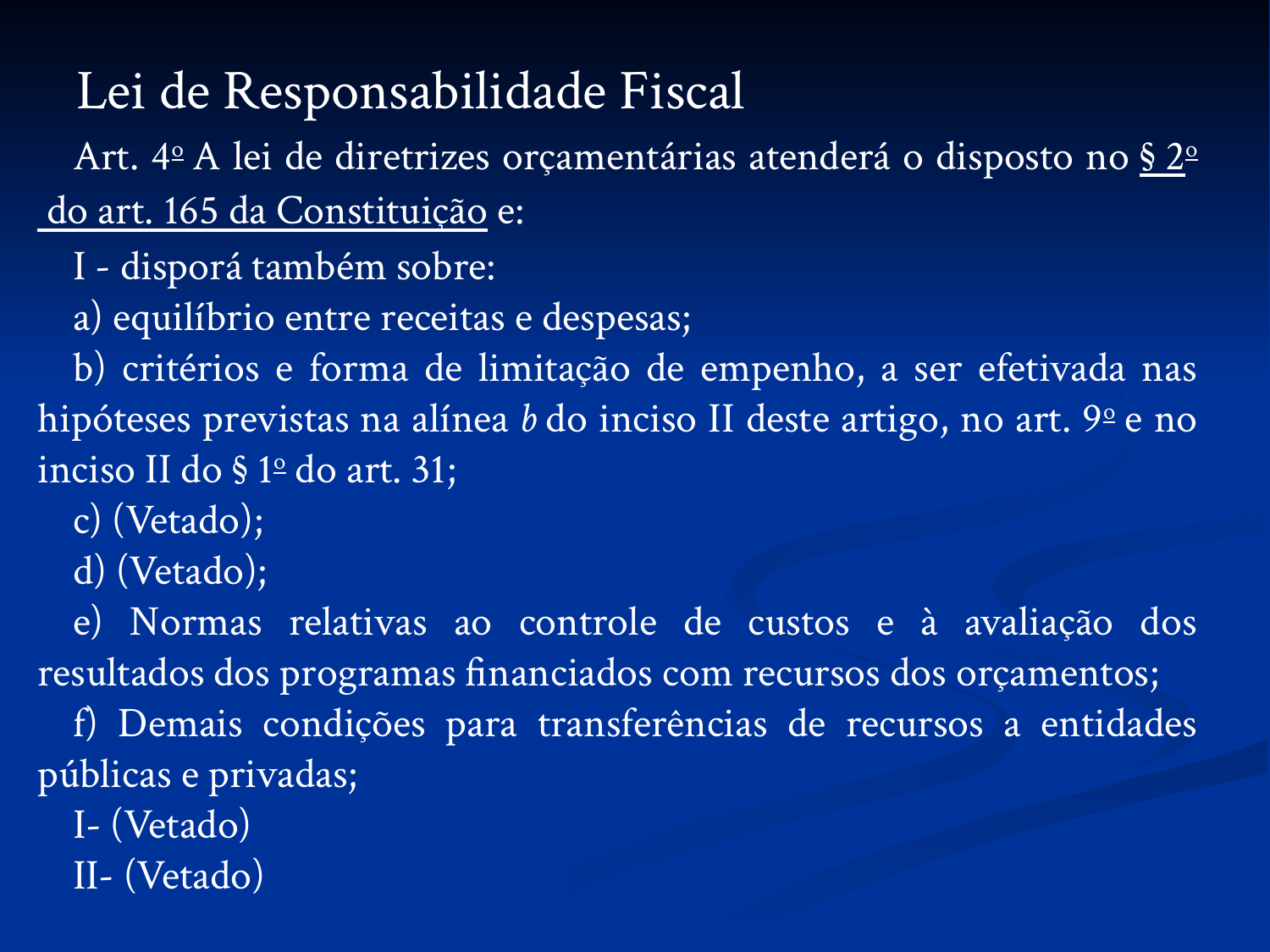

Lei de Responsabilidade Fiscal

Art. 4o A lei de diretrizes orçamentárias atenderá o disposto no § 2o do art. 165 da Constituição e:
I - disporá também sobre:
a) equilíbrio entre receitas e despesas;
b) critérios e forma de limitação de empenho, a ser efetivada nas hipóteses previstas na alínea b do inciso II deste artigo, no art. 9o e no inciso II do § 1o do art. 31;
c) (Vetado);
d) (Vetado);
e) Normas relativas ao controle de custos e à avaliação dos resultados dos programas financiados com recursos dos orçamentos;
f) Demais condições para transferências de recursos a entidades públicas e privadas;
I- (Vetado)
II- (Vetado)